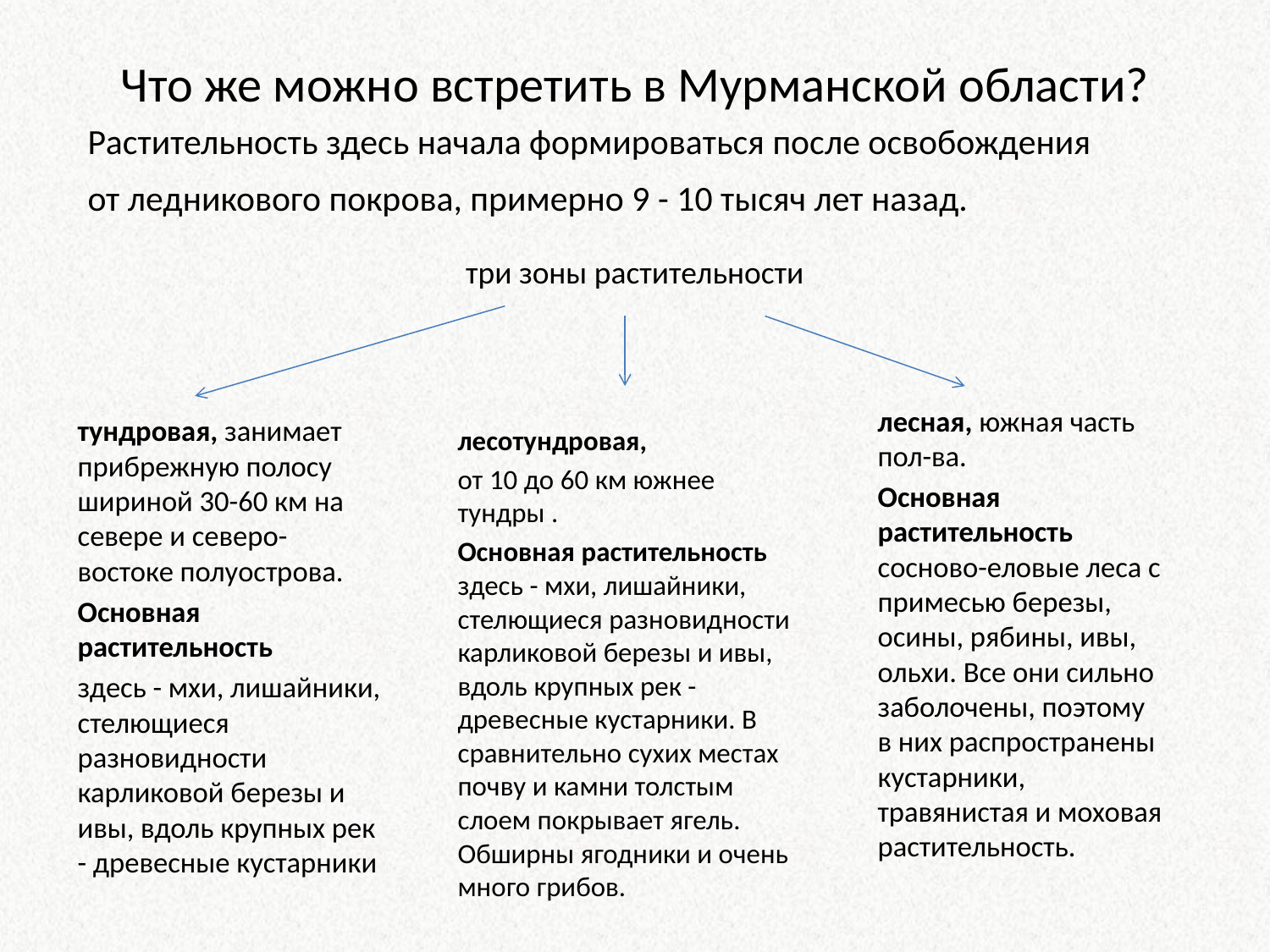

# Что же можно встретить в Мурманской области?
Растительность здесь начала формироваться после освобождения
от ледникового покрова, примерно 9 - 10 тысяч лет назад.
три зоны растительности
лесная, южная часть пол-ва.
Основная растительность  сосново-еловые леса с примесью березы, осины, рябины, ивы, ольхи. Все они сильно заболочены, поэтому в них распространены кустарники, травянистая и моховая растительность.
тундровая, занимает прибрежную полосу шириной 30-60 км на севере и северо-востоке полуострова.
Основная растительность
здесь - мхи, лишайники, стелющиеся разновидности карликовой березы и ивы, вдоль крупных рек - древесные кустарники
лесотундровая,
от 10 до 60 км южнее тундры .
Основная растительность здесь - мхи, лишайники, стелющиеся разновидности карликовой березы и ивы, вдоль крупных рек - древесные кустарники. В сравнительно сухих местах почву и камни толстым слоем покрывает ягель. Обширны ягодники и очень много грибов.